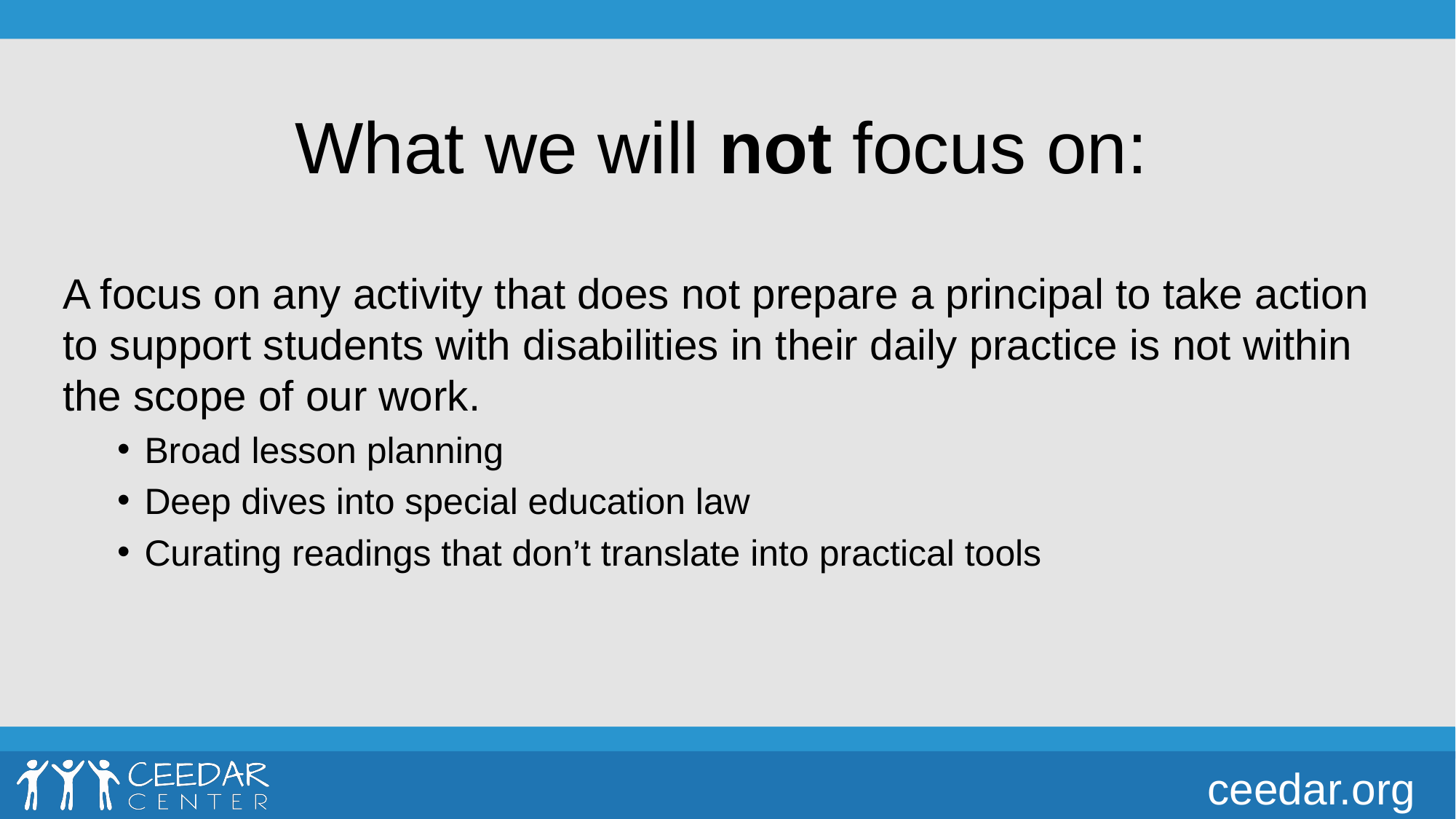

# What we will not focus on:
A focus on any activity that does not prepare a principal to take action to support students with disabilities in their daily practice is not within the scope of our work.
Broad lesson planning
Deep dives into special education law
Curating readings that don’t translate into practical tools